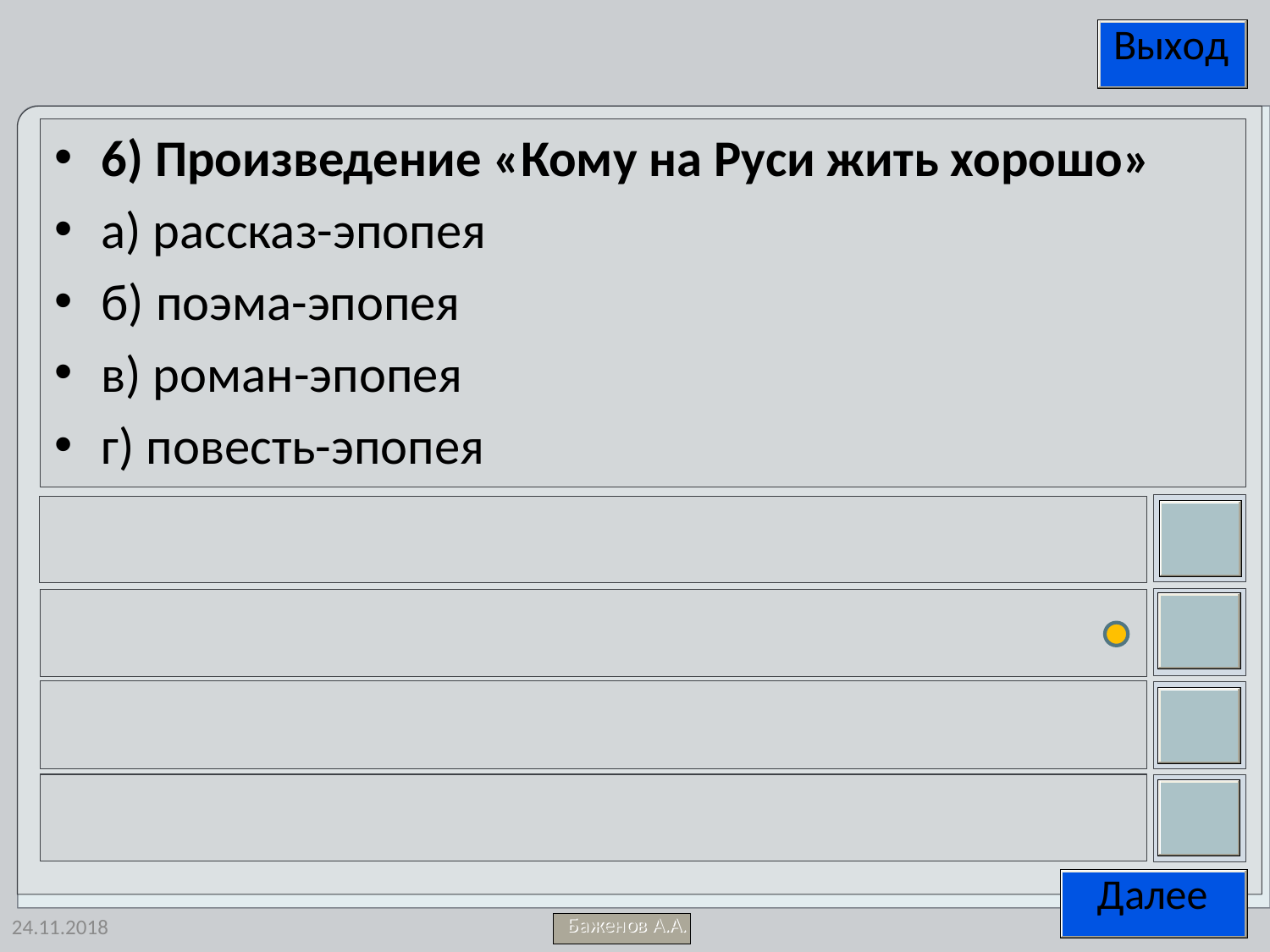

6) Произведение «Кому на Руси жить хорошо»
а) рассказ-эпопея
б) поэма-эпопея
в) роман-эпопея
г) повесть-эпопея

24.11.2018